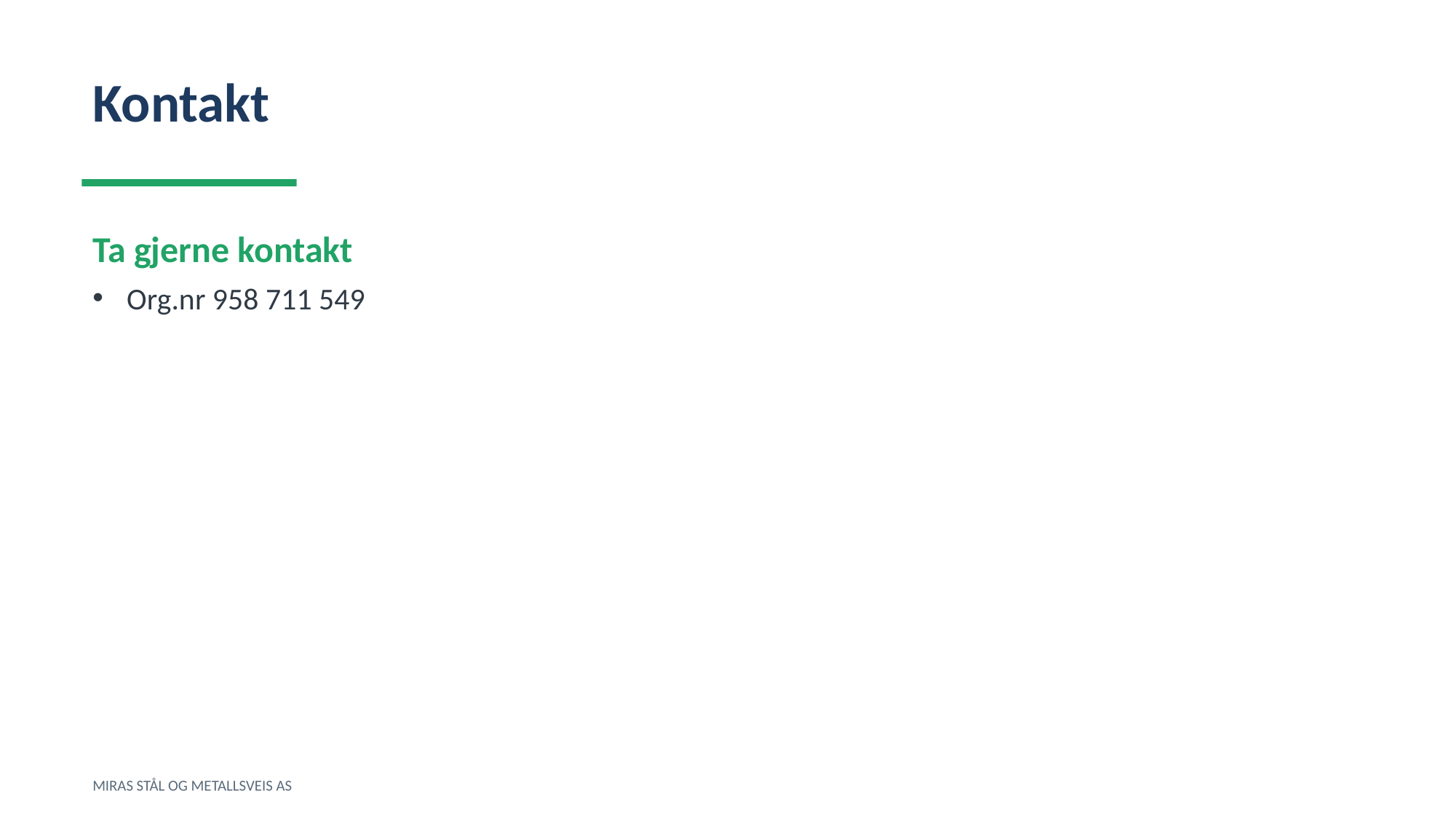

Kontakt

Ta gjerne kontakt
Org.nr 958 711 549
MIRAS STÅL OG METALLSVEIS AS